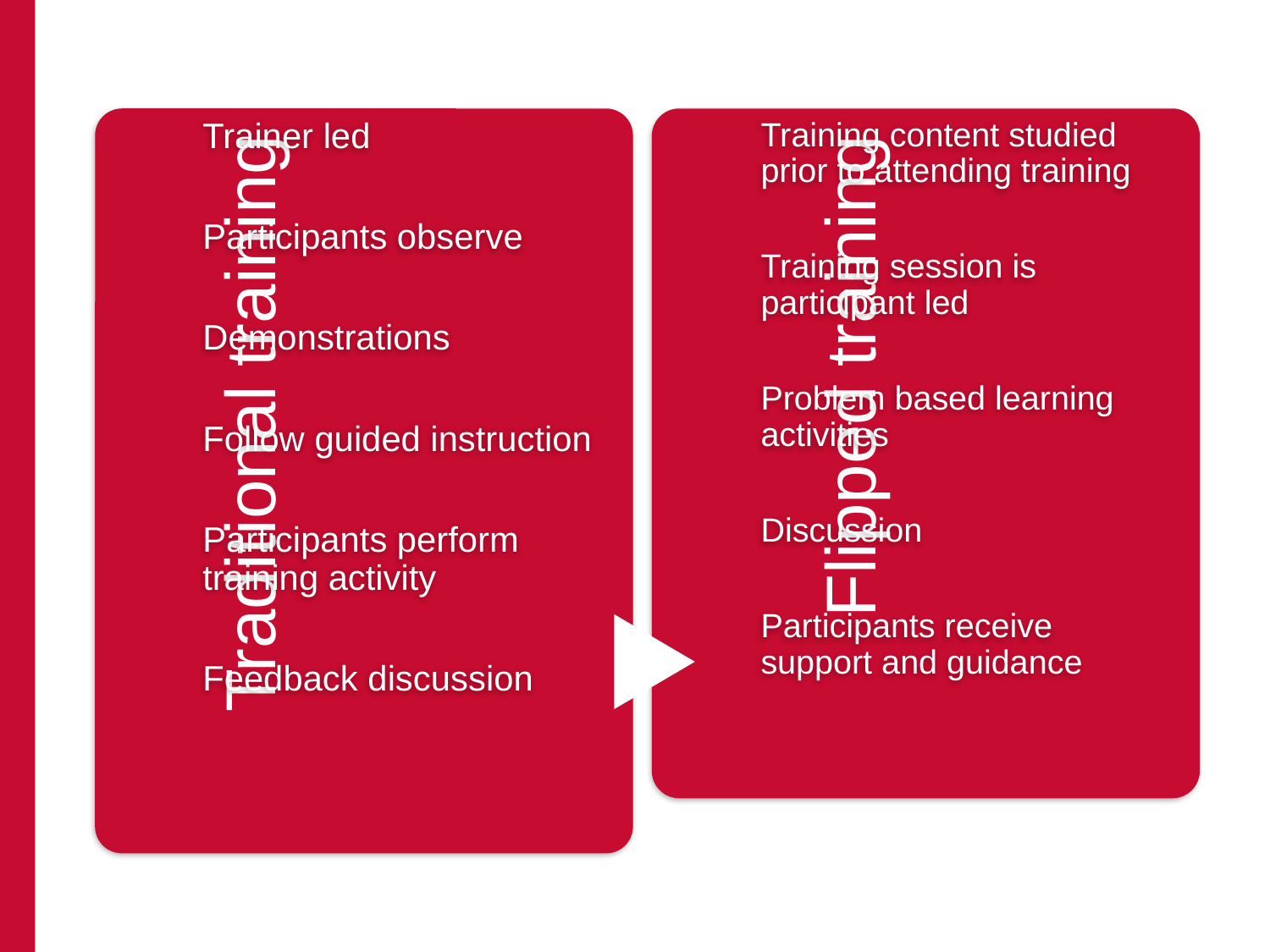

Traditional training
Trainer led

Participants observe

Demonstrations

Follow guided instruction

Participants perform training activity

Feedback discussion
 Flipped training
Training content studied prior to attending training

Training session is participant led

Problem based learning activities

Discussion

Participants receive support and guidance